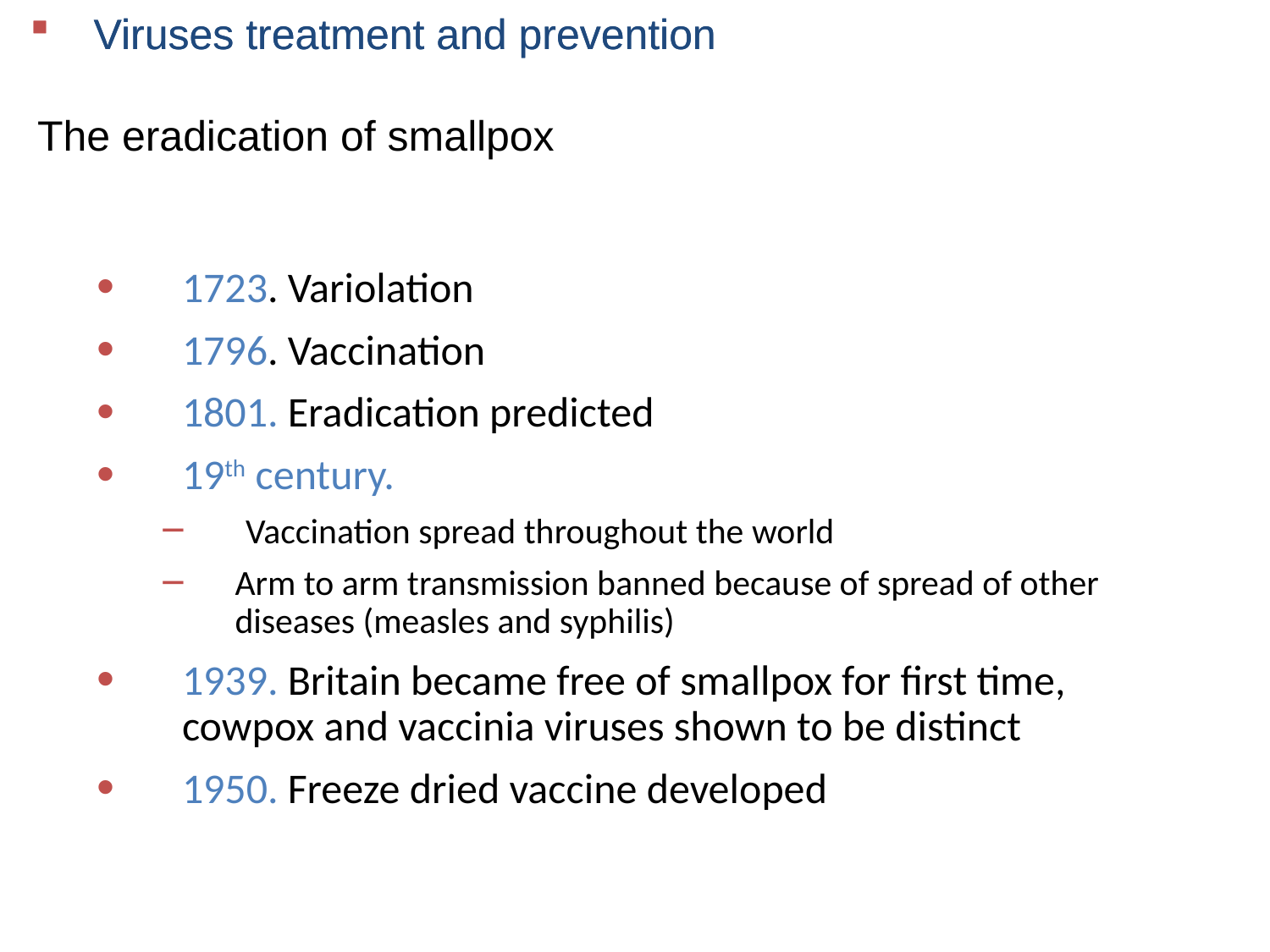

The eradication of smallpox
1723. Variolation
1796. Vaccination
1801. Eradication predicted
19th century.
Vaccination spread throughout the world
Arm to arm transmission banned because of spread of other diseases (measles and syphilis)
1939. Britain became free of smallpox for first time, cowpox and vaccinia viruses shown to be distinct
1950. Freeze dried vaccine developed